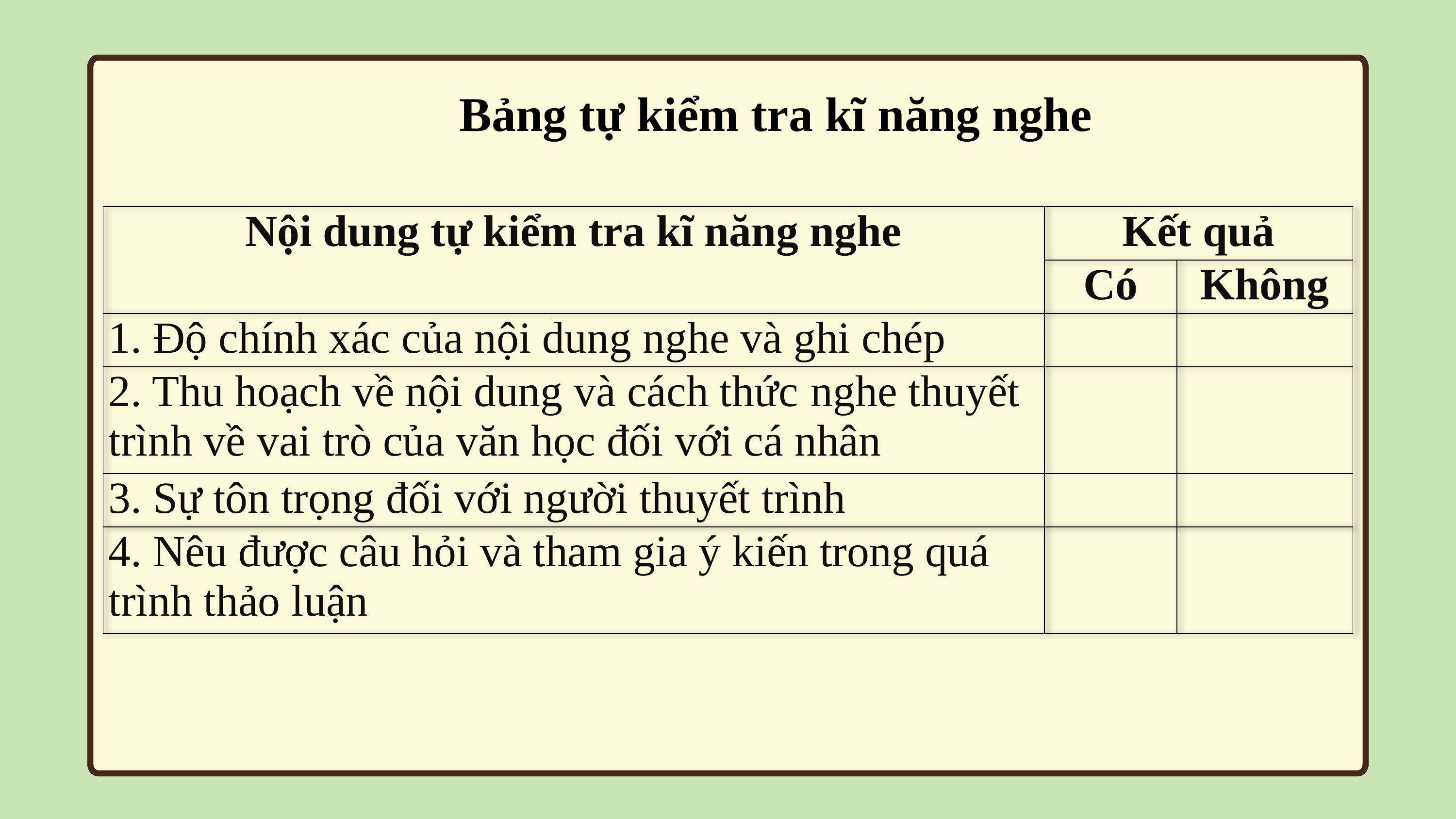

Bảng tự kiểm tra kĩ năng nghe
| Nội dung tự kiểm tra kĩ năng nghe | Kết quả |  |
| --- | --- | --- |
|  | Có | Không |
| 1. Độ chính xác của nội dung nghe và ghi chép |  |  |
| 2. Thu hoạch về nội dung và cách thức nghe thuyết trình về vai trò của văn học đối với cá nhân |  |  |
| 3. Sự tôn trọng đối với người thuyết trình |  |  |
| 4. Nêu được câu hỏi và tham gia ý kiến trong quá trình thảo luận |  |  |